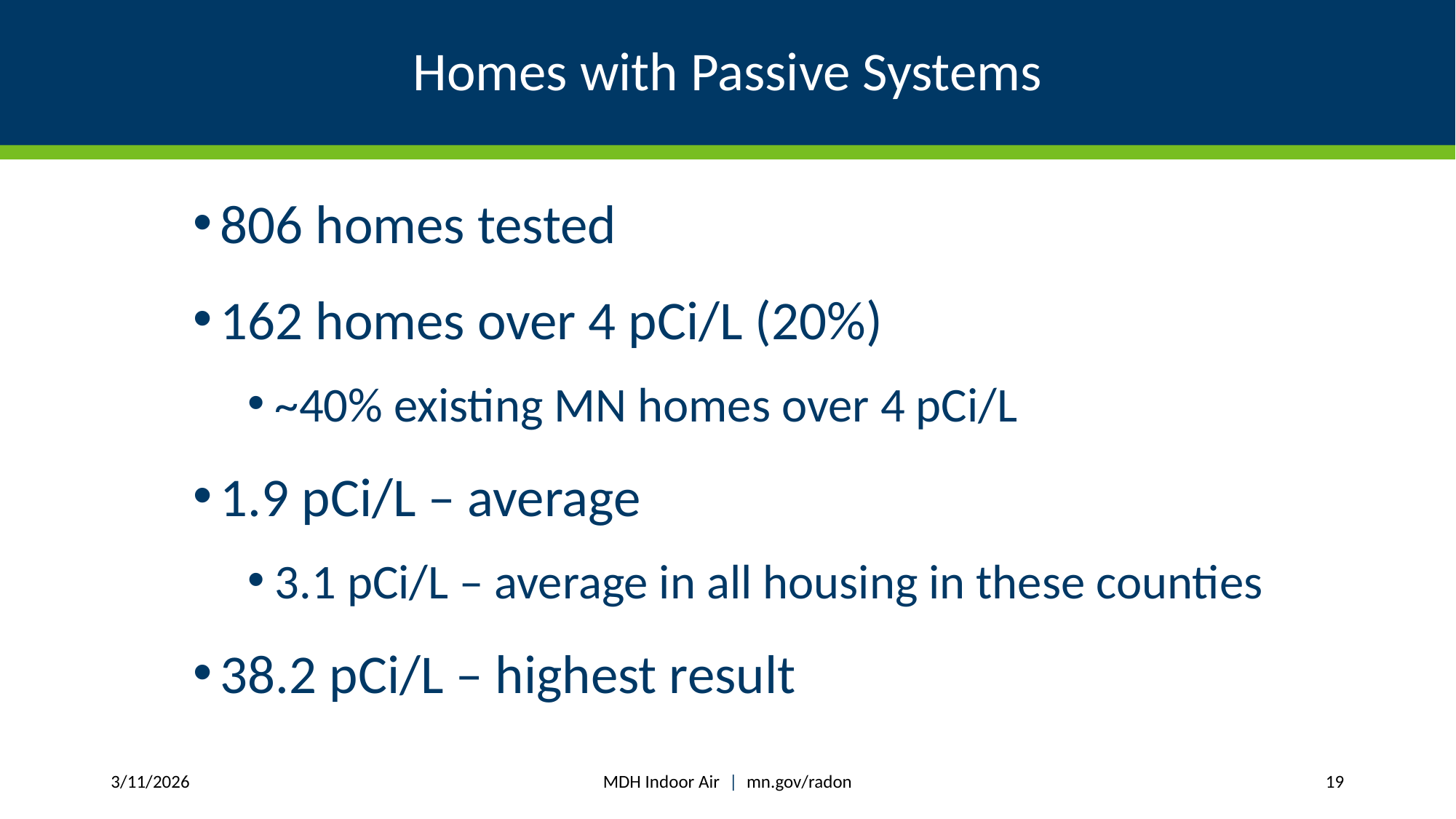

# Homes with Passive Systems
806 homes tested
162 homes over 4 pCi/L (20%)
~40% existing MN homes over 4 pCi/L
1.9 pCi/L – average
3.1 pCi/L – average in all housing in these counties
38.2 pCi/L – highest result

MDH Indoor Air | mn.gov/radon
3/11/2026
19